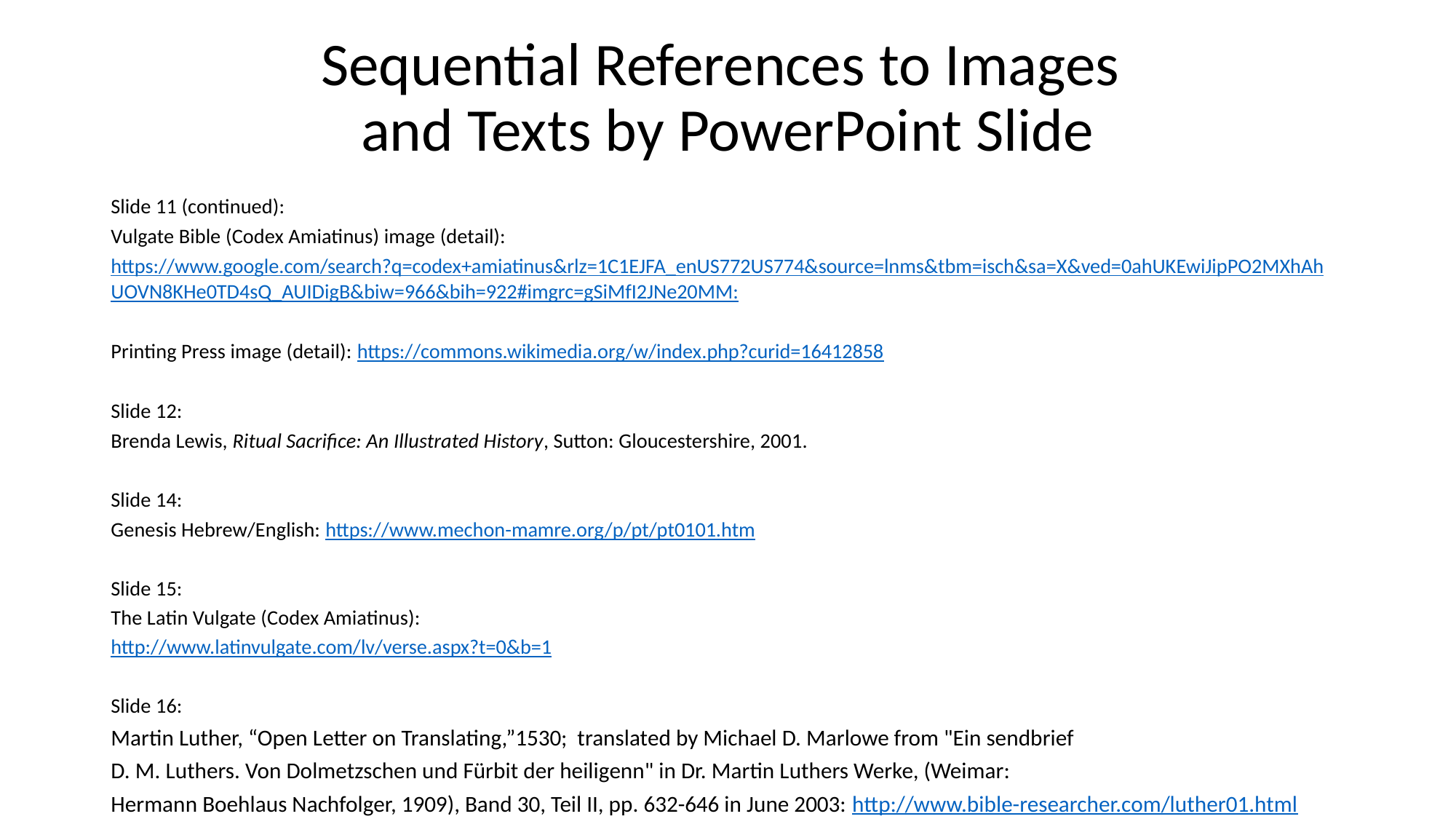

# Sequential References to Images and Texts by PowerPoint Slide
Slide 11 (continued):
Vulgate Bible (Codex Amiatinus) image (detail): https://www.google.com/search?q=codex+amiatinus&rlz=1C1EJFA_enUS772US774&source=lnms&tbm=isch&sa=X&ved=0ahUKEwiJipPO2MXhAhUOVN8KHe0TD4sQ_AUIDigB&biw=966&bih=922#imgrc=gSiMfI2JNe20MM:

Printing Press image (detail): https://commons.wikimedia.org/w/index.php?curid=16412858

Slide 12:
Brenda Lewis, Ritual Sacrifice: An Illustrated History, Sutton: Gloucestershire, 2001.

Slide 14:
Genesis Hebrew/English: https://www.mechon-mamre.org/p/pt/pt0101.htm

Slide 15:
The Latin Vulgate (Codex Amiatinus):
http://www.latinvulgate.com/lv/verse.aspx?t=0&b=1

Slide 16:
Martin Luther, “Open Letter on Translating,”1530;  translated by Michael D. Marlowe from "Ein sendbrief
D. M. Luthers. Von Dolmetzschen und Fürbit der heiligenn" in Dr. Martin Luthers Werke, (Weimar:
Hermann Boehlaus Nachfolger, 1909), Band 30, Teil II, pp. 632-646 in June 2003: http://www.bible-researcher.com/luther01.html